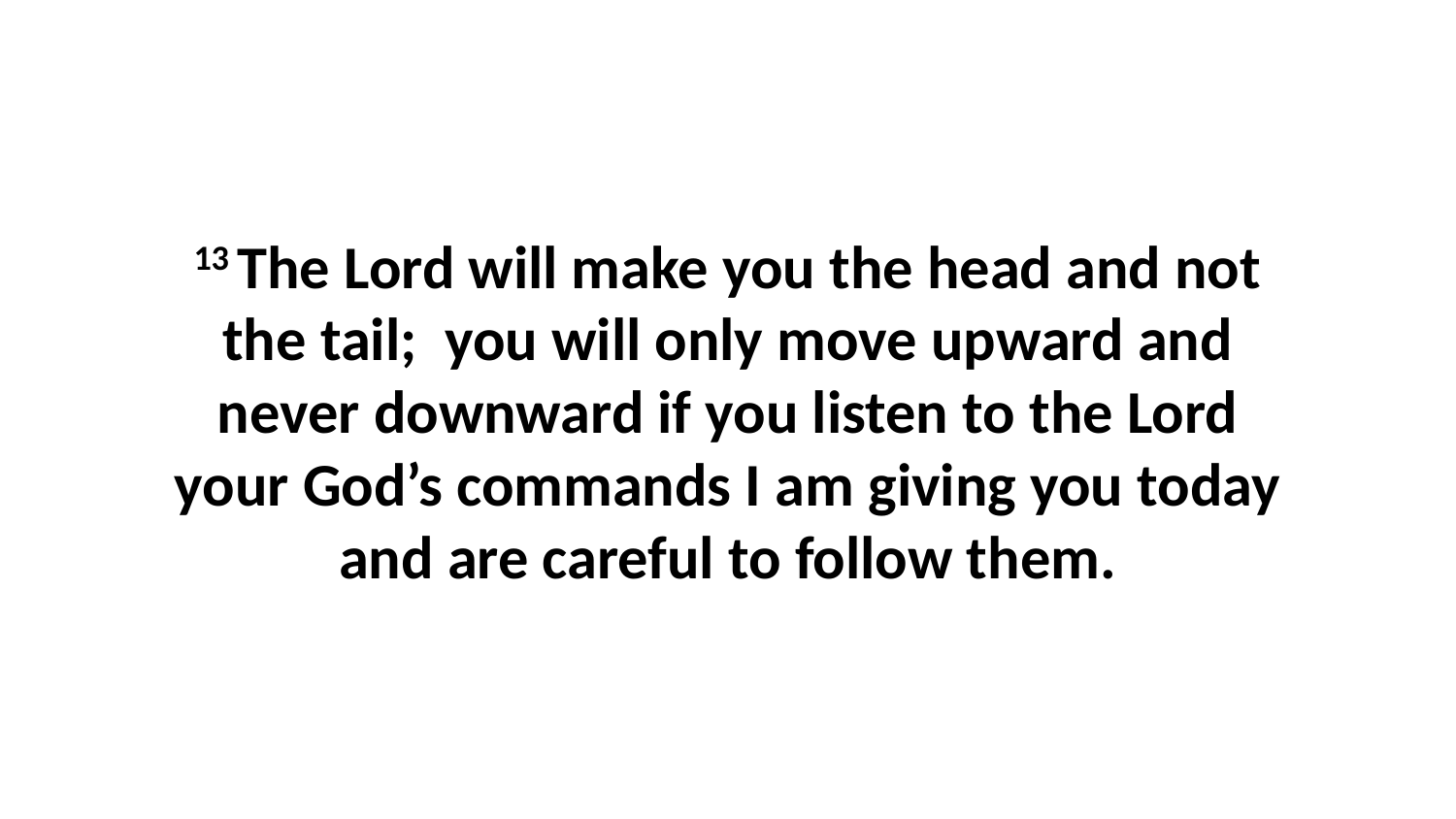

13 The Lord will make you the head and not the tail;  you will only move upward and never downward if you listen to the Lord your God’s commands I am giving you today and are careful to follow them.